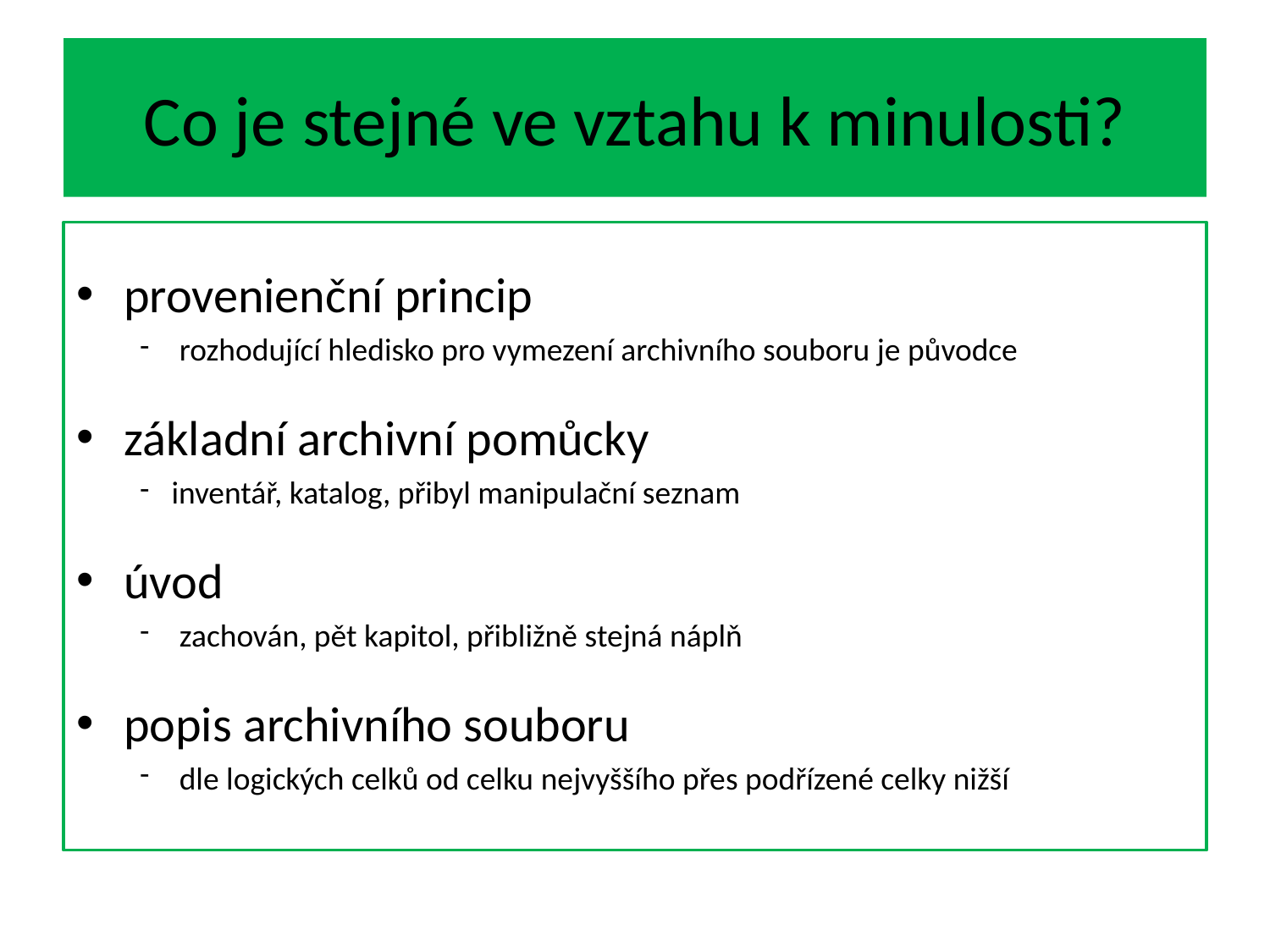

# Co je stejné ve vztahu k minulosti?

provenienční princip
rozhodující hledisko pro vymezení archivního souboru je původce

základní archivní pomůcky
inventář, katalog, přibyl manipulační seznam

úvod
zachován, pět kapitol, přibližně stejná náplň

popis archivního souboru
dle logických celků od celku nejvyššího přes podřízené celky nižší